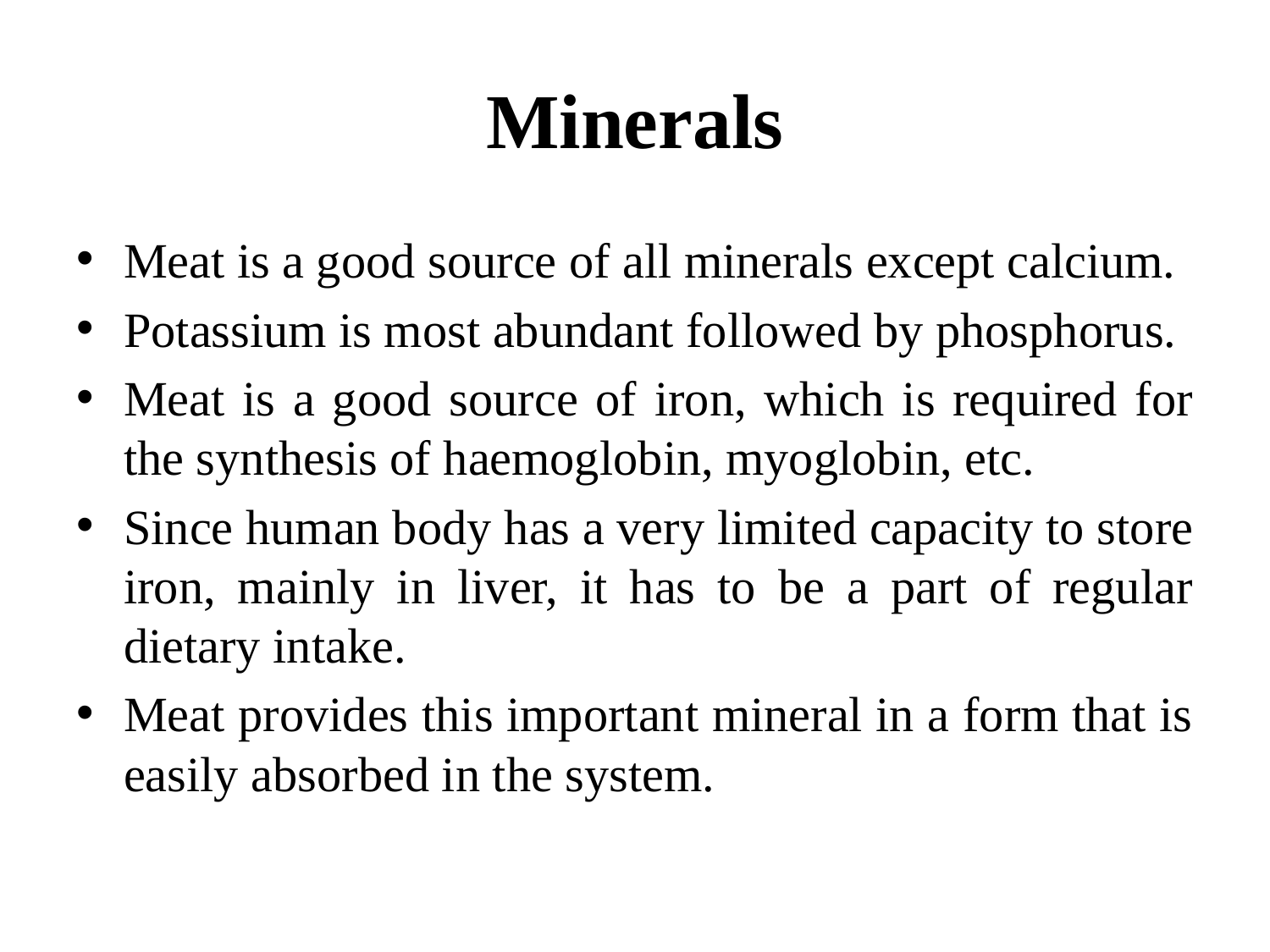

# Minerals
Meat is a good source of all minerals except calcium.
Potassium is most abundant followed by phosphorus.
Meat is a good source of iron, which is required for the synthesis of haemoglobin, myoglobin, etc.
Since human body has a very limited capacity to store iron, mainly in liver, it has to be a part of regular dietary intake.
Meat provides this important mineral in a form that is easily absorbed in the system.